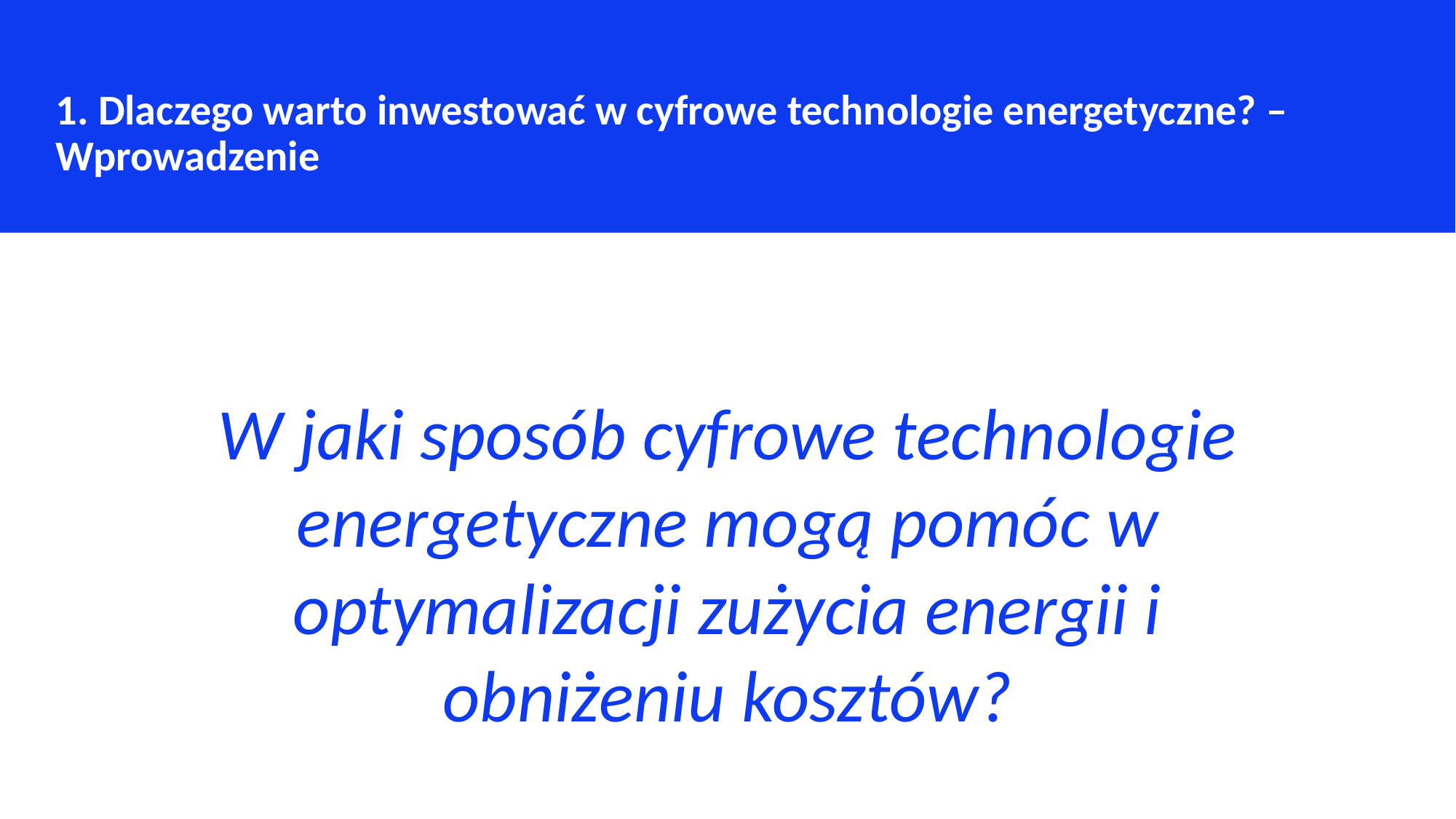

1. Dlaczego warto inwestować w cyfrowe technologie energetyczne? – Wprowadzenie

W jaki sposób cyfrowe technologie energetyczne mogą pomóc w optymalizacji zużycia energii i obniżeniu kosztów?